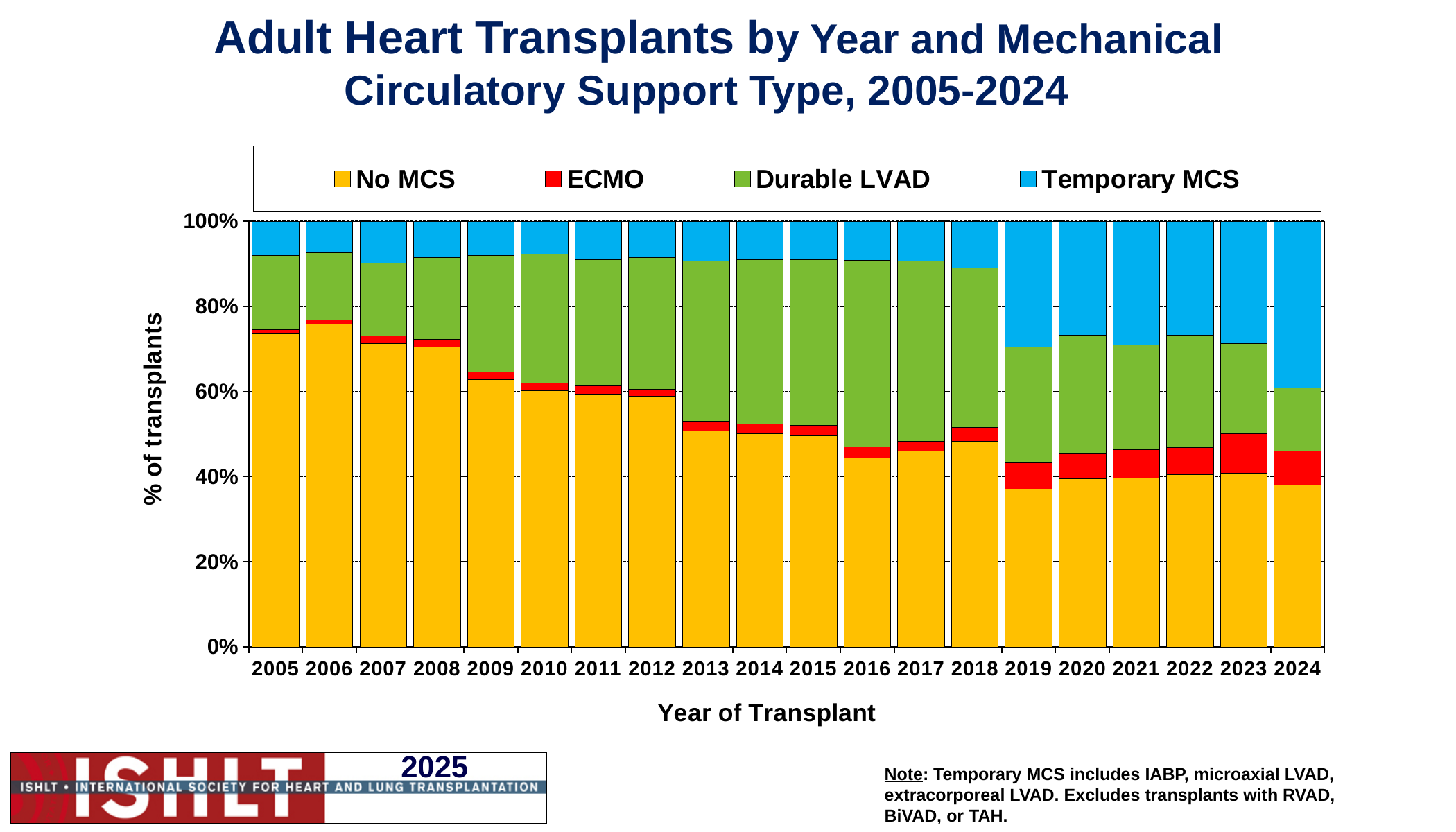

# Adult Heart Transplants by Year and Mechanical Circulatory Support Type, 2005-2024

### Chart

| Category | No MCS | ECMO | Durable LVAD | Temporary MCS |
|---|---|---|---|---|
| 2005 | 0.7356057117 | 0.0096729618 | 0.1736526946 | 0.081068632 |
| 2006 | 0.7586361597 | 0.0085240018 | 0.1588156124 | 0.0740242261 |
| 2007 | 0.7129963899 | 0.0171480144 | 0.1705776173 | 0.0992779783 |
| 2008 | 0.7047663119 | 0.0175844516 | 0.1925034706 | 0.0851457658 |
| 2009 | 0.6272352132 | 0.0178817056 | 0.2751031637 | 0.0797799175 |
| 2010 | 0.6018396846 | 0.0183968463 | 0.3026719229 | 0.0770915462 |
| 2011 | 0.5941072999 | 0.018469657 | 0.2968337731 | 0.09058927 |
| 2012 | 0.5882601351 | 0.0160472973 | 0.3108108108 | 0.0848817568 |
| 2013 | 0.5080906149 | 0.0218446602 | 0.3770226537 | 0.0930420712 |
| 2014 | 0.5015015015 | 0.0217717718 | 0.3866366366 | 0.0900900901 |
| 2015 | 0.4958348424 | 0.0246287577 | 0.3897138718 | 0.0898225281 |
| 2016 | 0.4439490446 | 0.0257961783 | 0.4375796178 | 0.0926751592 |
| 2017 | 0.4601494396 | 0.0224159402 | 0.4237235367 | 0.0937110834 |
| 2018 | 0.4824613555 | 0.0335909631 | 0.3733650416 | 0.1105826397 |
| 2019 | 0.3702850561 | 0.0621940685 | 0.2712352433 | 0.296285632 |
| 2020 | 0.395264624 | 0.0584958217 | 0.2777158774 | 0.2685236769 |
| 2021 | 0.3961144091 | 0.0674581759 | 0.2452779277 | 0.2911494873 |
| 2022 | 0.4047910046 | 0.0642874603 | 0.2635052554 | 0.2674162796 |
| 2023 | 0.4082509669 | 0.0928233777 | 0.2110012892 | 0.2879243661 |
| 2024 | 0.3803486529 | 0.0801901743 | 0.1483359746 | 0.3911251981 |
Note: Temporary MCS includes IABP, microaxial LVAD, extracorporeal LVAD. Excludes transplants with RVAD, BiVAD, or TAH.